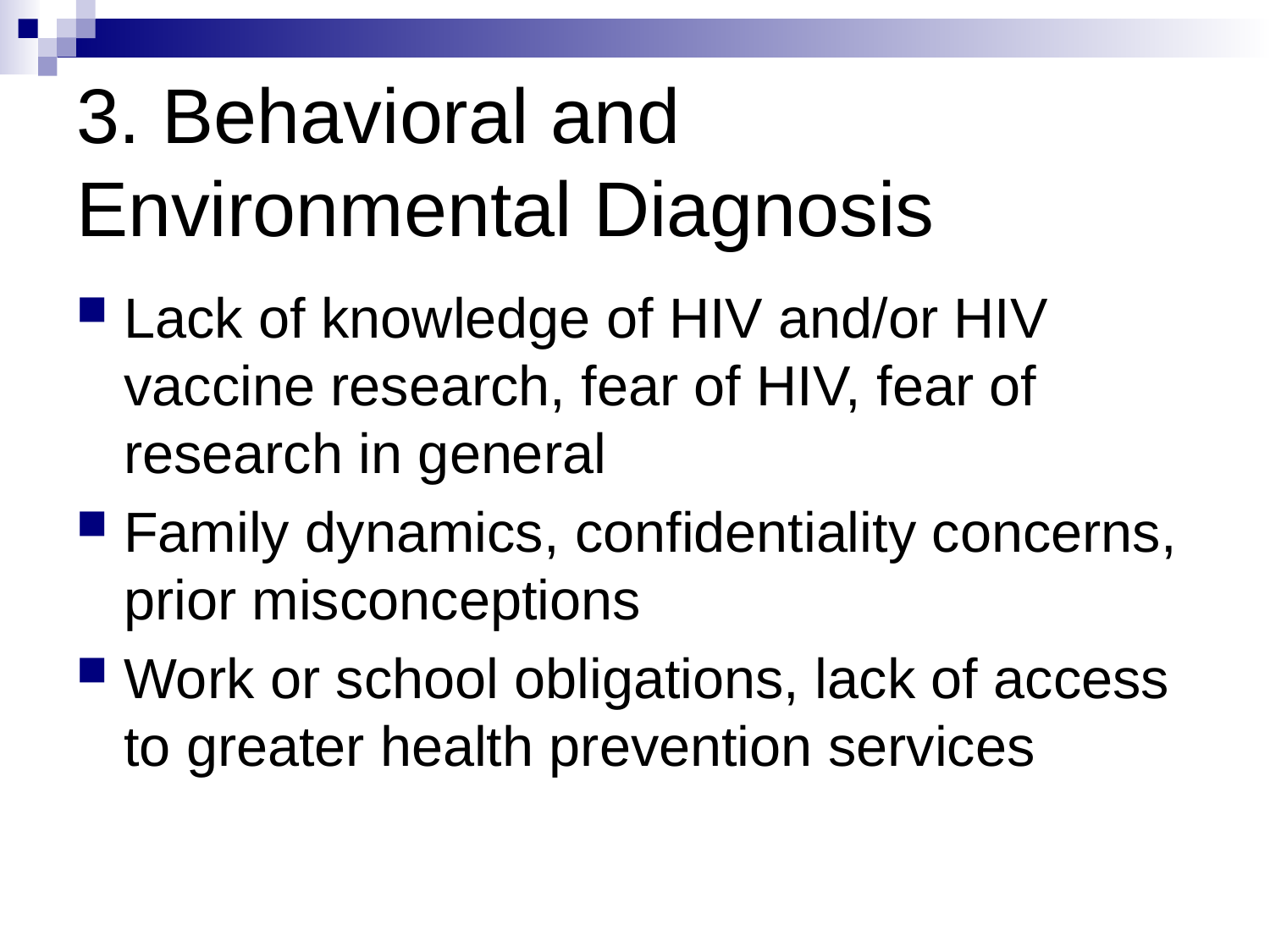

# 3. Behavioral and Environmental Diagnosis
Lack of knowledge of HIV and/or HIV vaccine research, fear of HIV, fear of research in general
Family dynamics, confidentiality concerns, prior misconceptions
Work or school obligations, lack of access to greater health prevention services